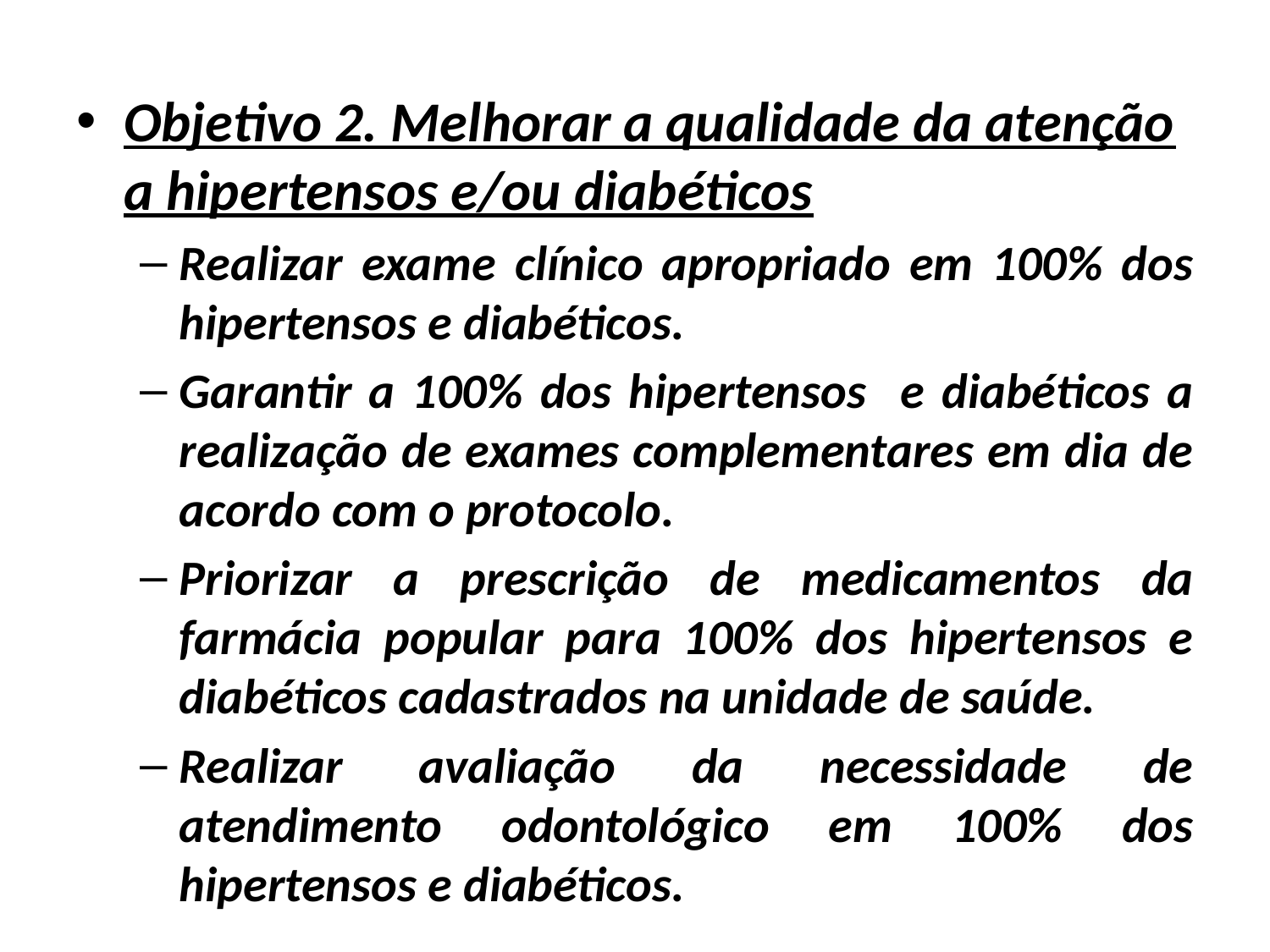

Objetivo 2. Melhorar a qualidade da atenção a hipertensos e/ou diabéticos
Realizar exame clínico apropriado em 100% dos hipertensos e diabéticos.
Garantir a 100% dos hipertensos  e diabéticos a realização de exames complementares em dia de acordo com o protocolo.
Priorizar a prescrição de medicamentos da farmácia popular para 100% dos hipertensos e diabéticos cadastrados na unidade de saúde.
Realizar avaliação da necessidade de atendimento odontológico em 100% dos hipertensos e diabéticos.